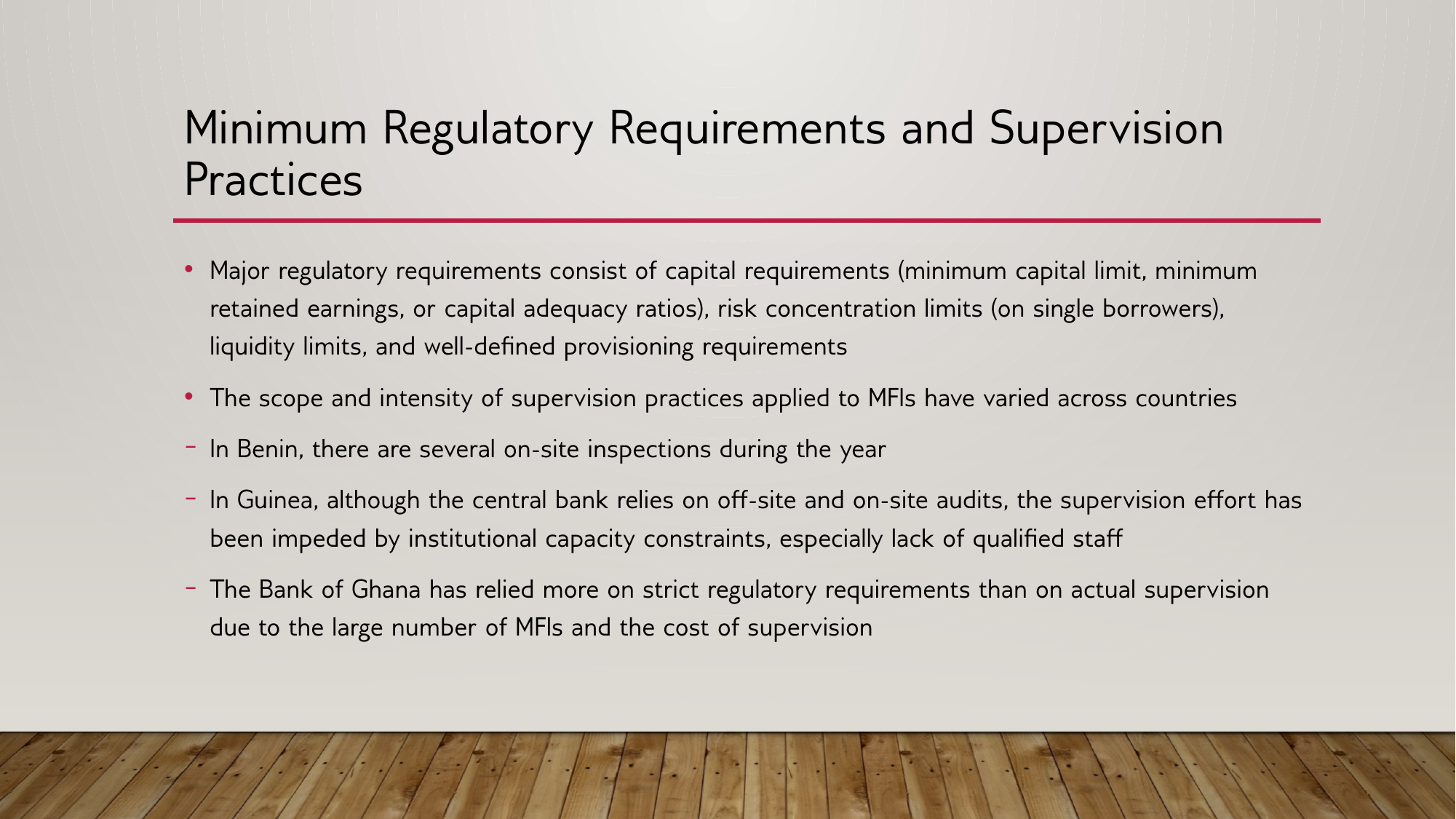

# Minimum Regulatory Requirements and Supervision Practices
Major regulatory requirements consist of capital requirements (minimum capital limit, minimum retained earnings, or capital adequacy ratios), risk concentration limits (on single borrowers), liquidity limits, and well-defined provisioning requirements
The scope and intensity of supervision practices applied to MFIs have varied across countries
In Benin, there are several on-site inspections during the year
In Guinea, although the central bank relies on off-site and on-site audits, the supervision effort has been impeded by institutional capacity constraints, especially lack of qualified staff
The Bank of Ghana has relied more on strict regulatory requirements than on actual supervision due to the large number of MFIs and the cost of supervision